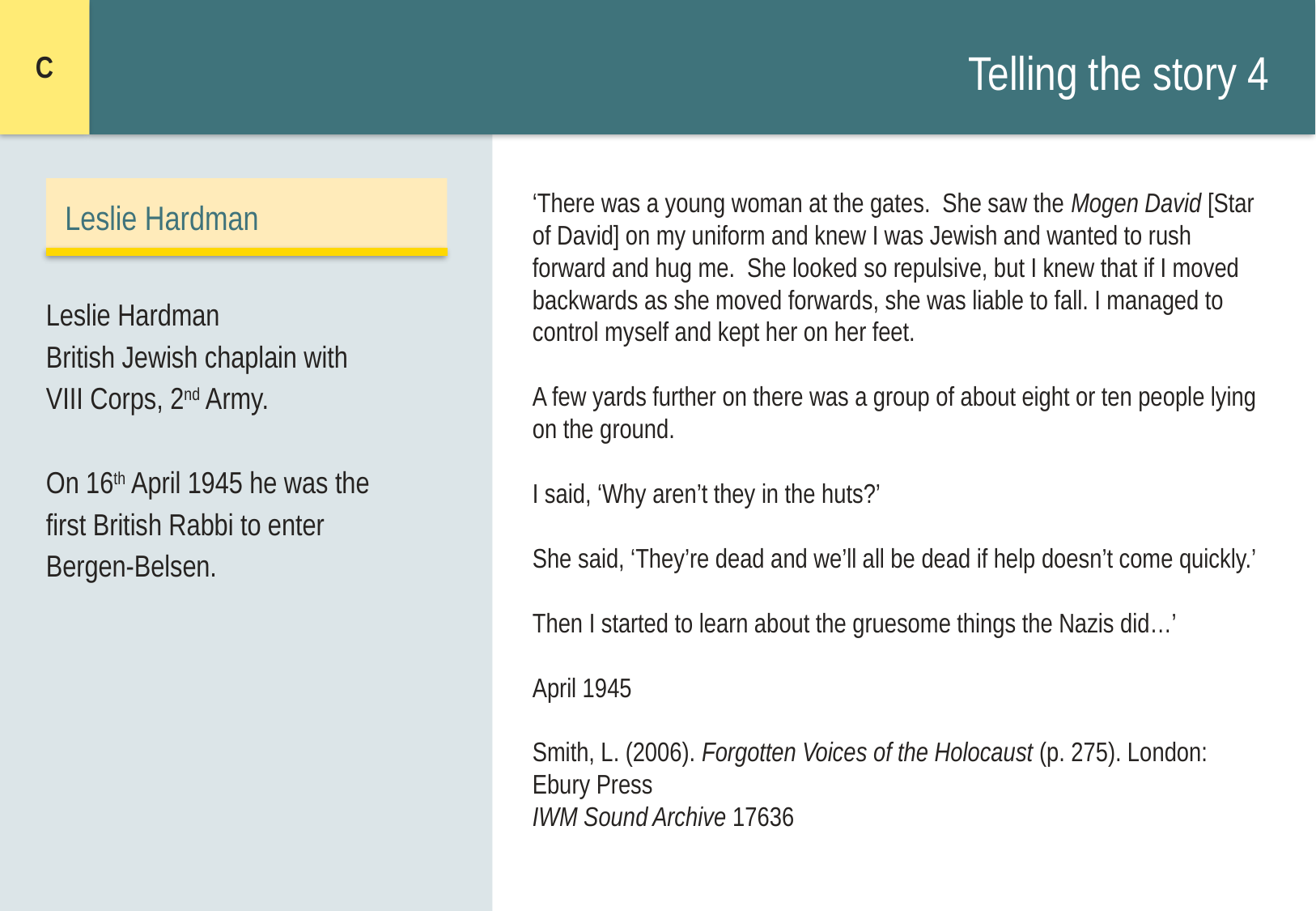

C
# Telling the story 4
Leslie Hardman
‘There was a young woman at the gates.  She saw the Mogen David [Star of David] on my uniform and knew I was Jewish and wanted to rush forward and hug me.  She looked so repulsive, but I knew that if I moved backwards as she moved forwards, she was liable to fall. I managed to control myself and kept her on her feet.

A few yards further on there was a group of about eight or ten people lying on the ground.

I said, ‘Why aren’t they in the huts?’
She said, ‘They’re dead and we’ll all be dead if help doesn’t come quickly.’

Then I started to learn about the gruesome things the Nazis did…’

April 1945

Smith, L. (2006). Forgotten Voices of the Holocaust (p. 275). London: Ebury Press
IWM Sound Archive 17636
Leslie Hardman
British Jewish chaplain with
VIII Corps, 2nd Army.

On 16th April 1945 he was the
first British Rabbi to enter
Bergen-Belsen.